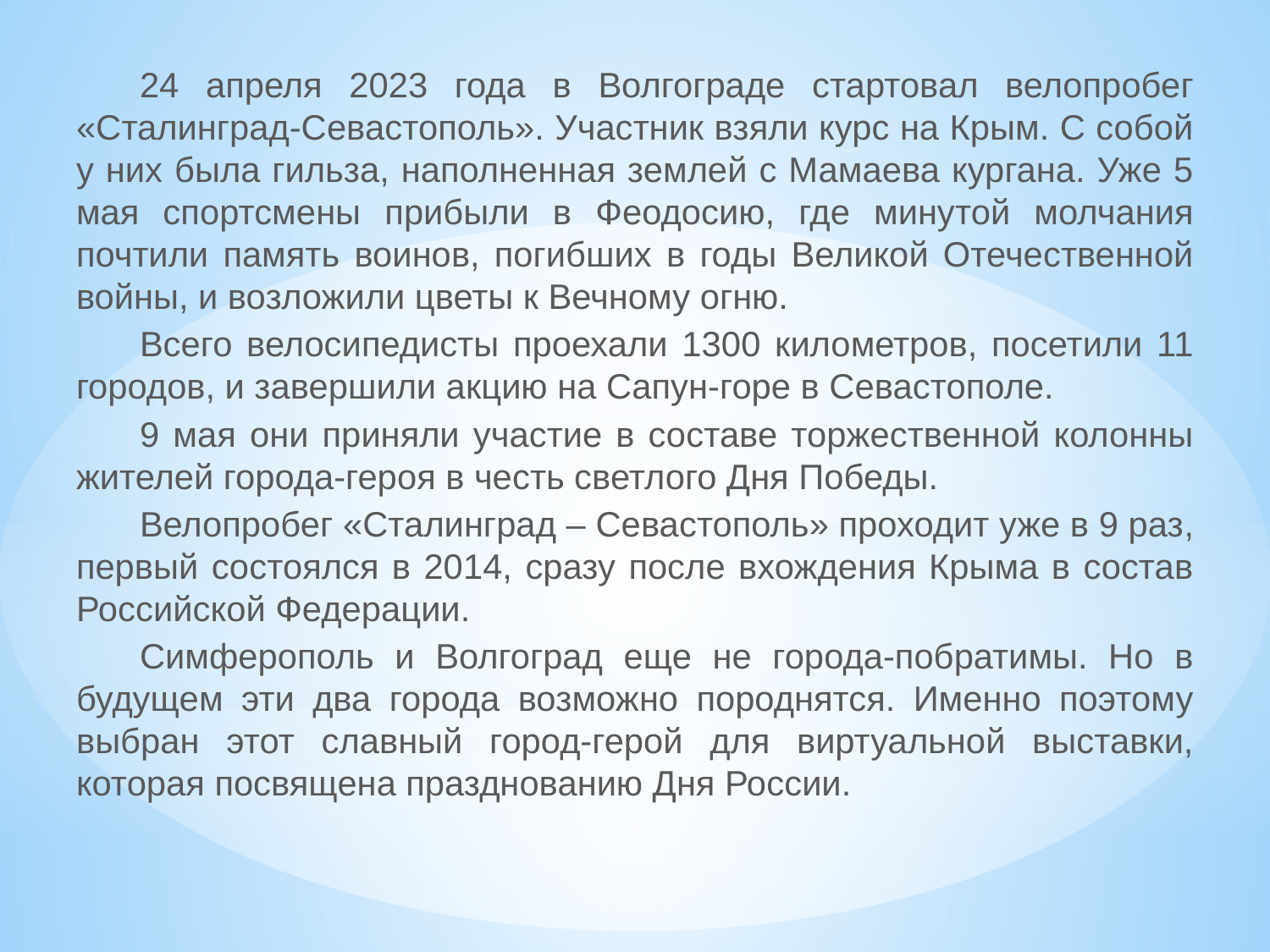

24 апреля 2023 года в Волгограде стартовал велопробег «Сталинград-Севастополь». Участник взяли курс на Крым. С собой у них была гильза, наполненная землей с Мамаева кургана. Уже 5 мая спортсмены прибыли в Феодосию, где минутой молчания почтили память воинов, погибших в годы Великой Отечественной войны, и возложили цветы к Вечному огню.
Всего велосипедисты проехали 1300 километров, посетили 11 городов, и завершили акцию на Сапун-горе в Севастополе.
9 мая они приняли участие в составе торжественной колонны жителей города-героя в честь светлого Дня Победы.
Велопробег «Сталинград – Севастополь» проходит уже в 9 раз, первый состоялся в 2014, сразу после вхождения Крыма в состав Российской Федерации.
Симферополь и Волгоград еще не города-побратимы. Но в будущем эти два города возможно породнятся. Именно поэтому выбран этот славный город-герой для виртуальной выставки, которая посвящена празднованию Дня России.